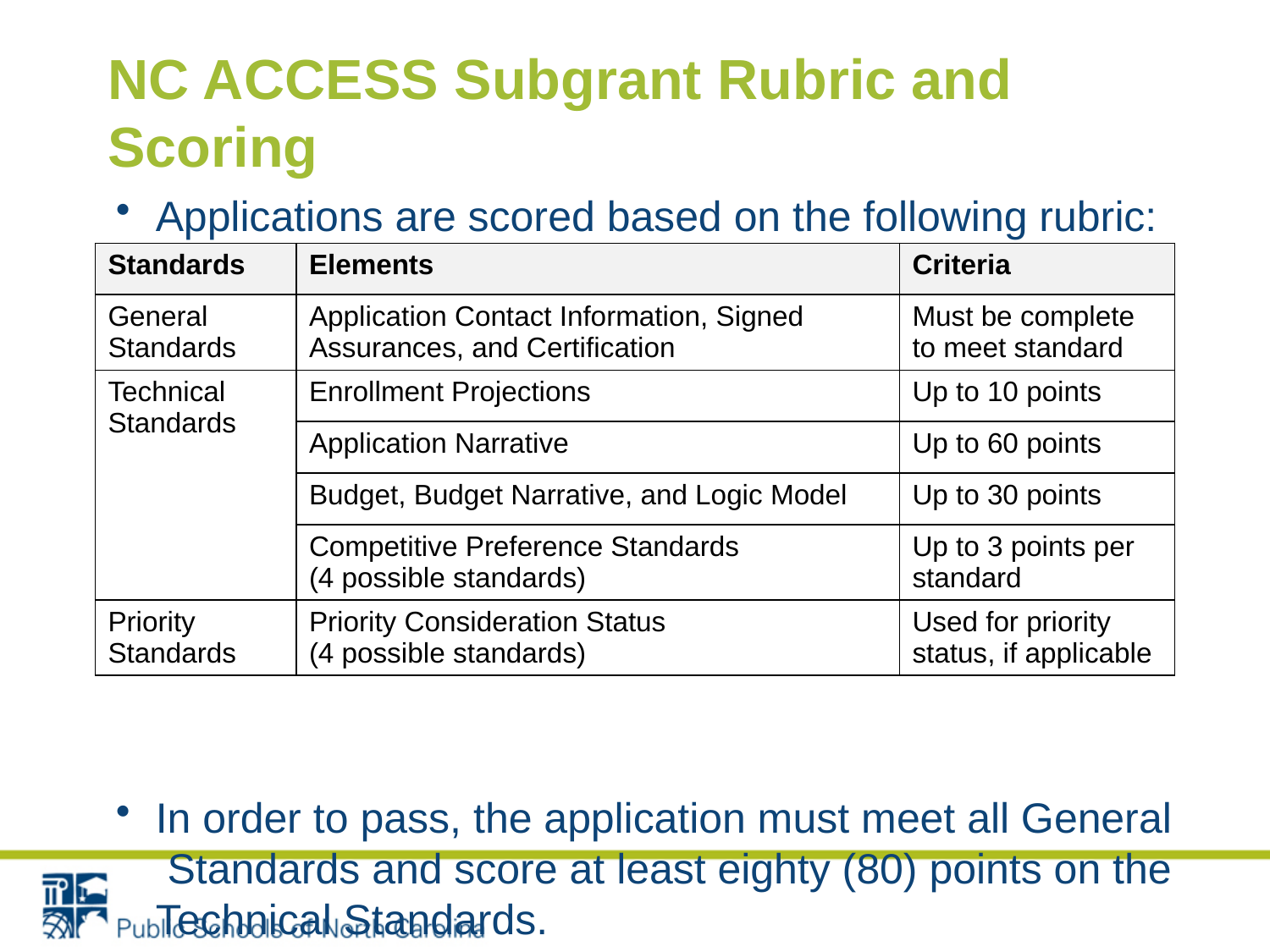

# NC ACCESS Subgrant Rubric and Scoring
Applications are scored based on the following rubric:

In order to pass, the application must meet all General  Standards and score at least eighty (80) points on the Technical Standards.
| Standards | Elements | Criteria |
| --- | --- | --- |
| General Standards | Application Contact Information, Signed Assurances, and Certification | Must be complete to meet standard |
| Technical Standards | Enrollment Projections | Up to 10 points |
|  | Application Narrative | Up to 60 points |
|  | Budget, Budget Narrative, and Logic Model | Up to 30 points |
|  | Competitive Preference Standards (4 possible standards) | Up to 3 points per standard |
| Priority Standards | Priority Consideration Status (4 possible standards) | Used for priority status, if applicable |